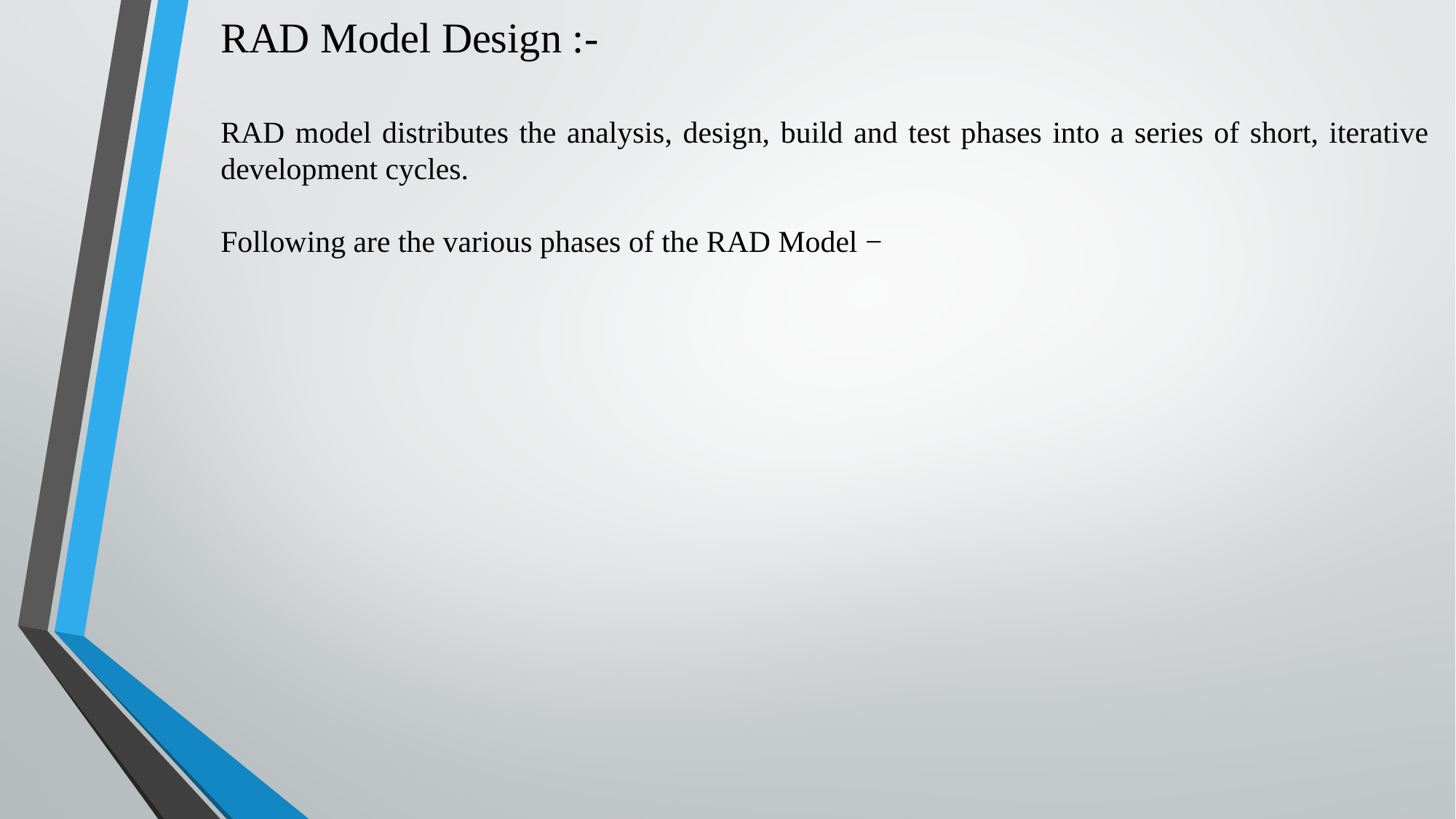

RAD Model Design :-

RAD model distributes the analysis, design, build and test phases into a series of short, iterative development cycles.

Following are the various phases of the RAD Model −